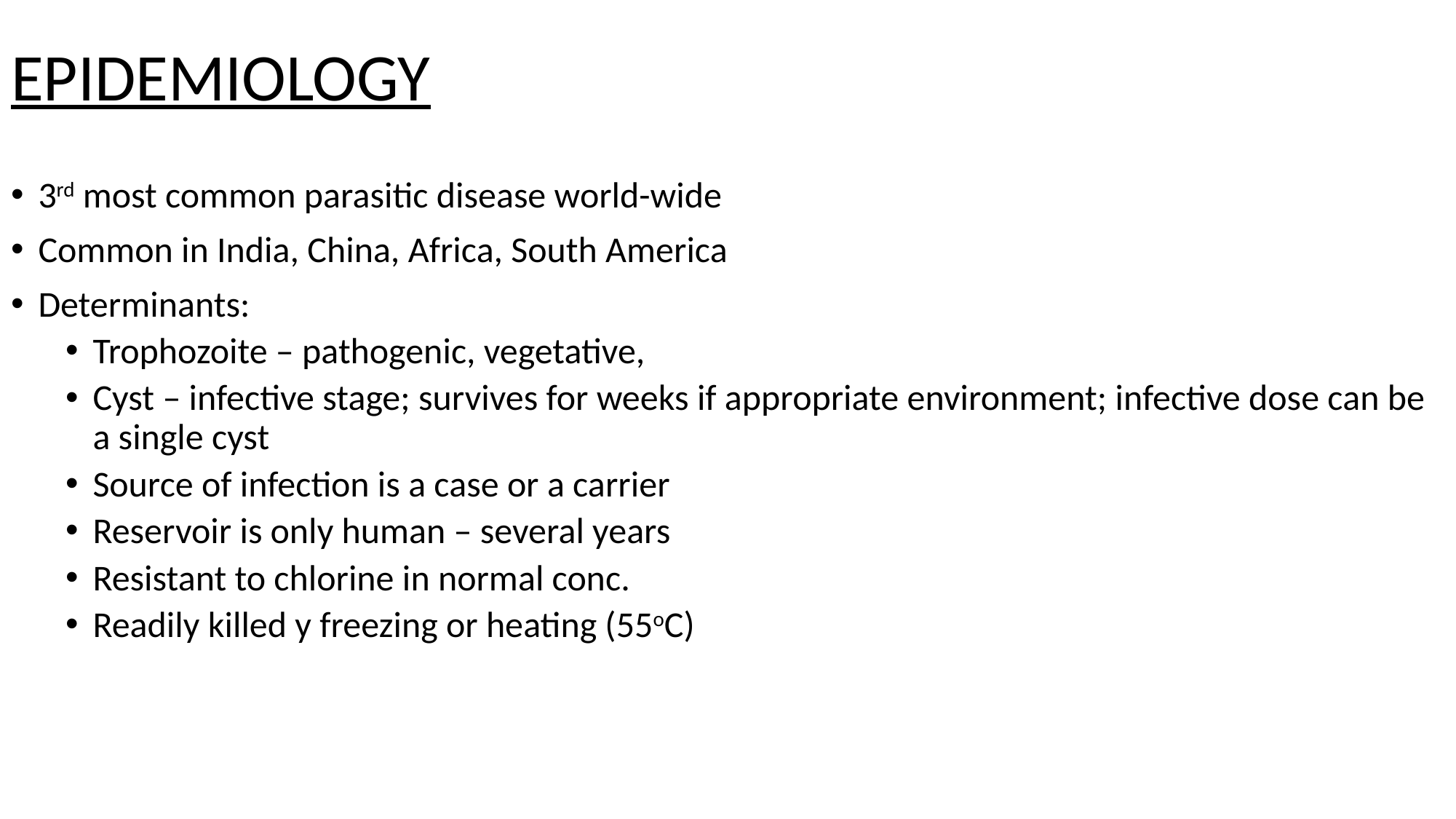

# EPIDEMIOLOGY
3rd most common parasitic disease world-wide
Common in India, China, Africa, South America
Determinants:
Trophozoite – pathogenic, vegetative,
Cyst – infective stage; survives for weeks if appropriate environment; infective dose can be a single cyst
Source of infection is a case or a carrier
Reservoir is only human – several years
Resistant to chlorine in normal conc.
Readily killed y freezing or heating (55oC)